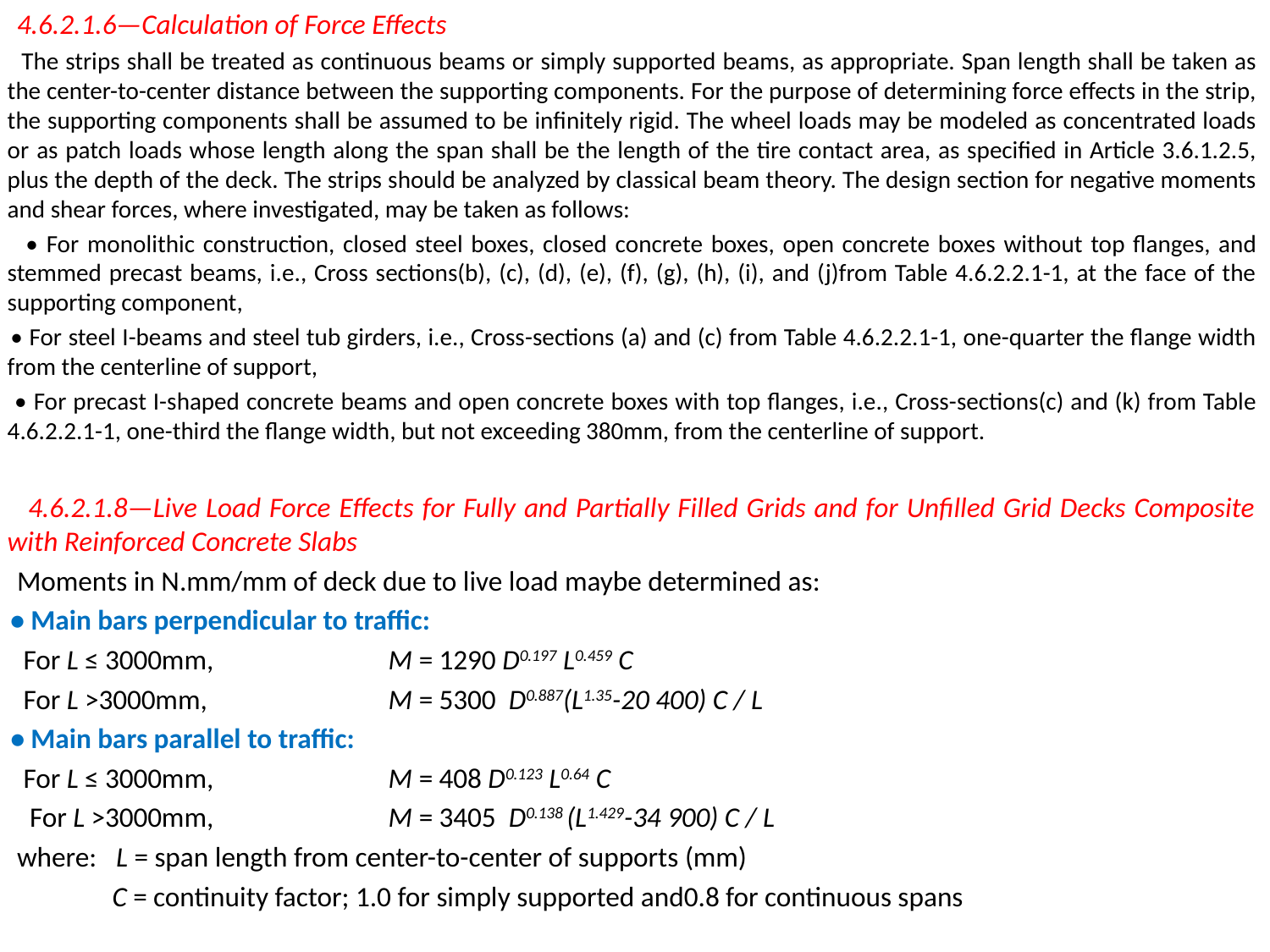

4.6.2.1.6—Calculation of Force Effects
         The strips shall be treated as continuous beams or simply supported beams, as appropriate. Span length shall be taken as the center-to-center distance between the supporting components. For the purpose of determining force effects in the strip, the supporting components shall be assumed to be infinitely rigid. The wheel loads may be modeled as concentrated loads or as patch loads whose length along the span shall be the length of the tire contact area, as specified in Article 3.6.1.2.5, plus the depth of the deck. The strips should be analyzed by classical beam theory. The design section for negative moments and shear forces, where investigated, may be taken as follows:
        • For monolithic construction, closed steel boxes, closed concrete boxes, open concrete boxes without top flanges, and stemmed precast beams, i.e., Cross sections(b), (c), (d), (e), (f), (g), (h), (i), and (j)from Table 4.6.2.2.1-1, at the face of the supporting component,
        • For steel I-beams and steel tub girders, i.e., Cross-sections (a) and (c) from Table 4.6.2.2.1-1, one-quarter the flange width from the centerline of support,
        • For precast I-shaped concrete beams and open concrete boxes with top flanges, i.e., Cross-sections(c) and (k) from Table 4.6.2.2.1-1, one-third the flange width, but not exceeding 380mm, from the centerline of support.

        4.6.2.1.8—Live Load Force Effects for Fully and Partially Filled Grids and for Unfilled Grid Decks Composite with Reinforced Concrete Slabs
         Moments in N.mm/mm of deck due to live load maybe determined as:
        • Main bars perpendicular to traffic:
          For L ≤ 3000mm,   		M = 1290 D0.197 L0.459 C
          For L >3000mm,  		M = 5300  D0.887(L1.35-20 400) C / L
        • Main bars parallel to traffic:
          For L ≤ 3000mm,   		M = 408 D0.123 L0.64 C
           For L >3000mm,  		M = 3405  D0.138 (L1.429-34 900) C / L
         where:   L = span length from center-to-center of supports (mm)
                        C = continuity factor; 1.0 for simply supported and0.8 for continuous spans